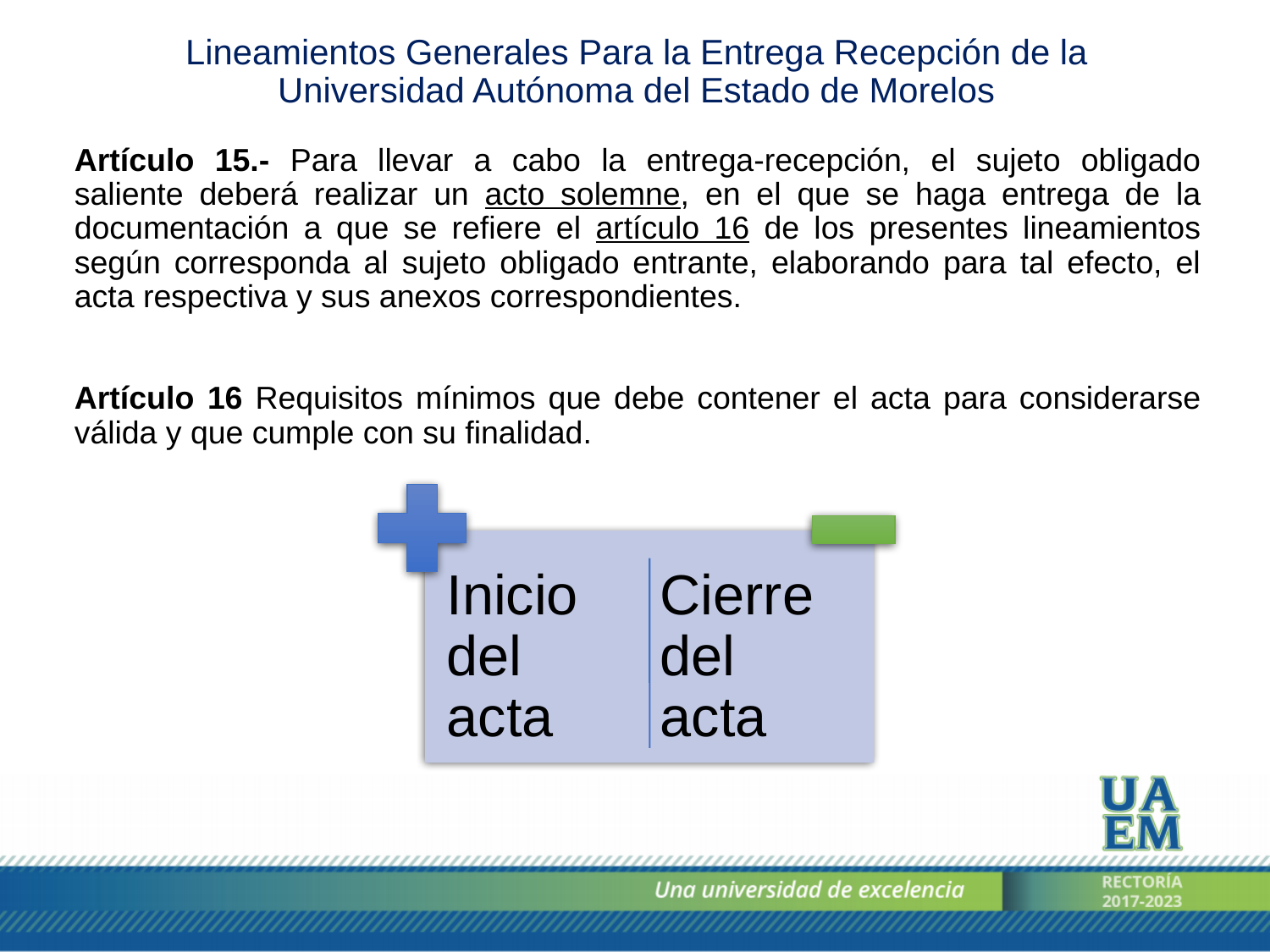

Lineamientos Generales Para la Entrega Recepción de la Universidad Autónoma del Estado de Morelos
Artículo 15.- Para llevar a cabo la entrega-recepción, el sujeto obligado saliente deberá realizar un acto solemne, en el que se haga entrega de la documentación a que se refiere el artículo 16 de los presentes lineamientos según corresponda al sujeto obligado entrante, elaborando para tal efecto, el acta respectiva y sus anexos correspondientes.

Artículo 16 Requisitos mínimos que debe contener el acta para considerarse válida y que cumple con su finalidad.

Inicio del acta
Cierre del acta